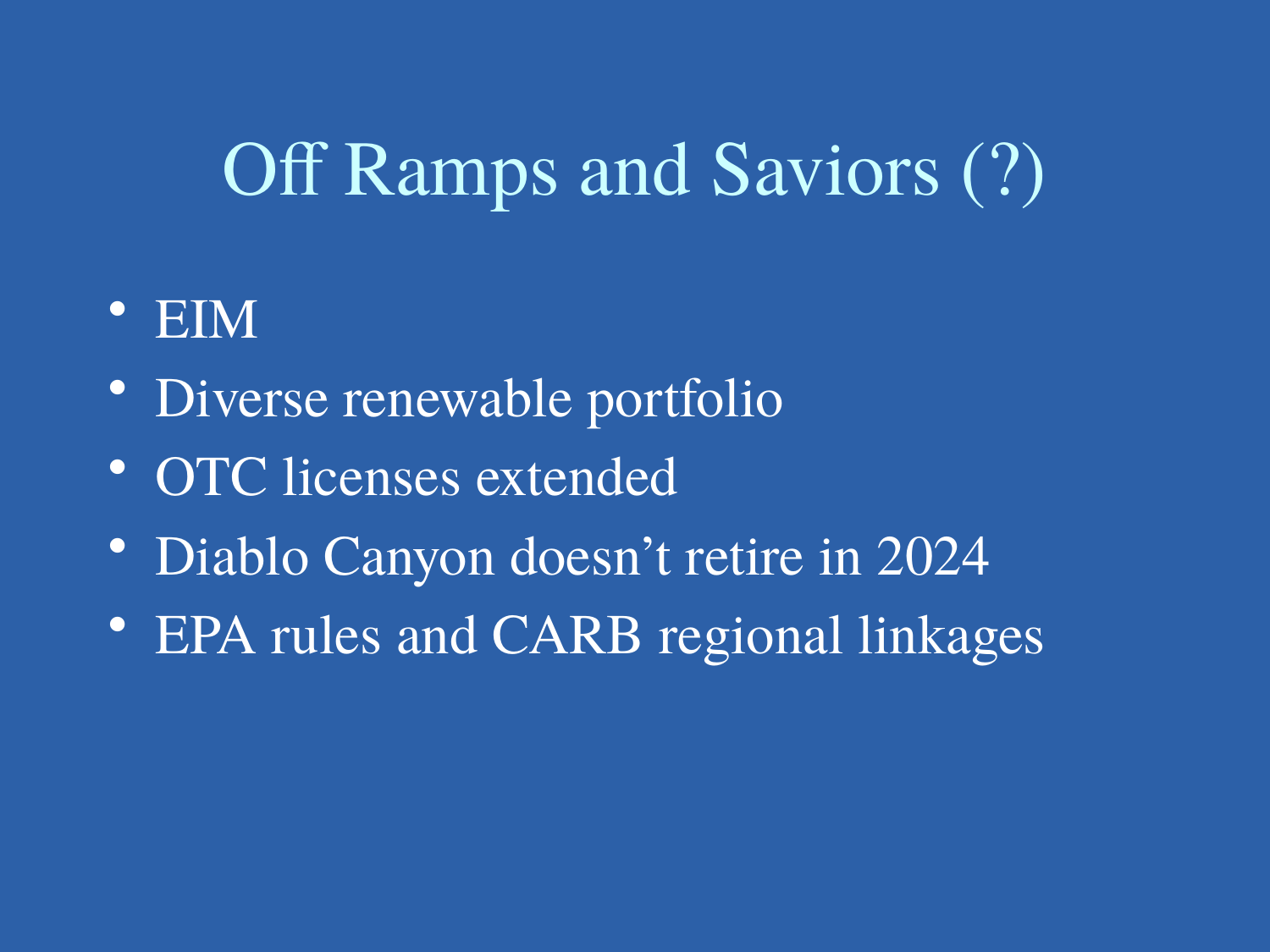

# Off Ramps and Saviors (?)
EIM
Diverse renewable portfolio
OTC licenses extended
Diablo Canyon doesn’t retire in 2024
EPA rules and CARB regional linkages